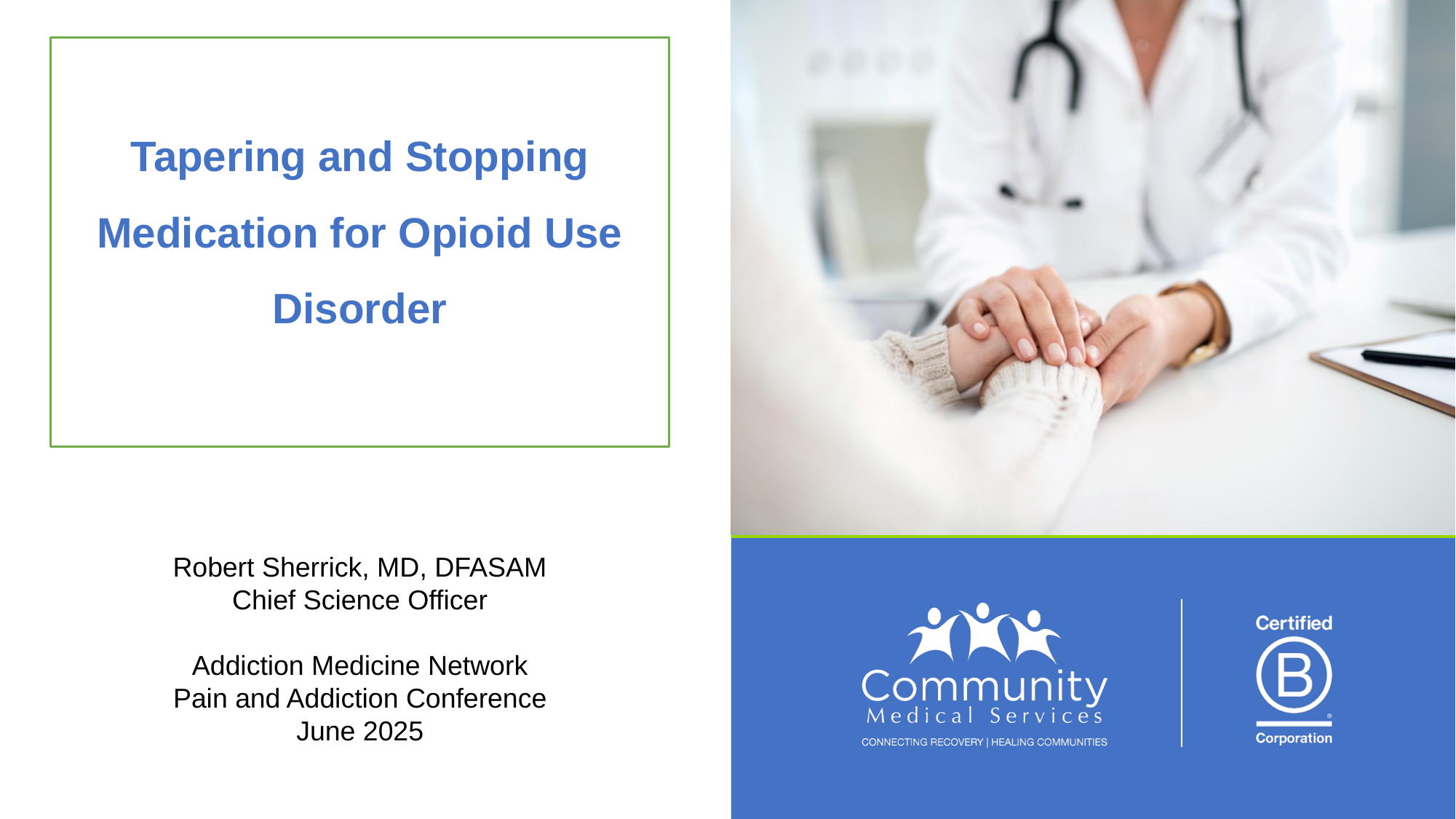

Tapering and Stopping Medication for Opioid Use Disorder
Robert Sherrick, MD, DFASAM
Chief Science Officer

Addiction Medicine Network
Pain and Addiction Conference
June 2025